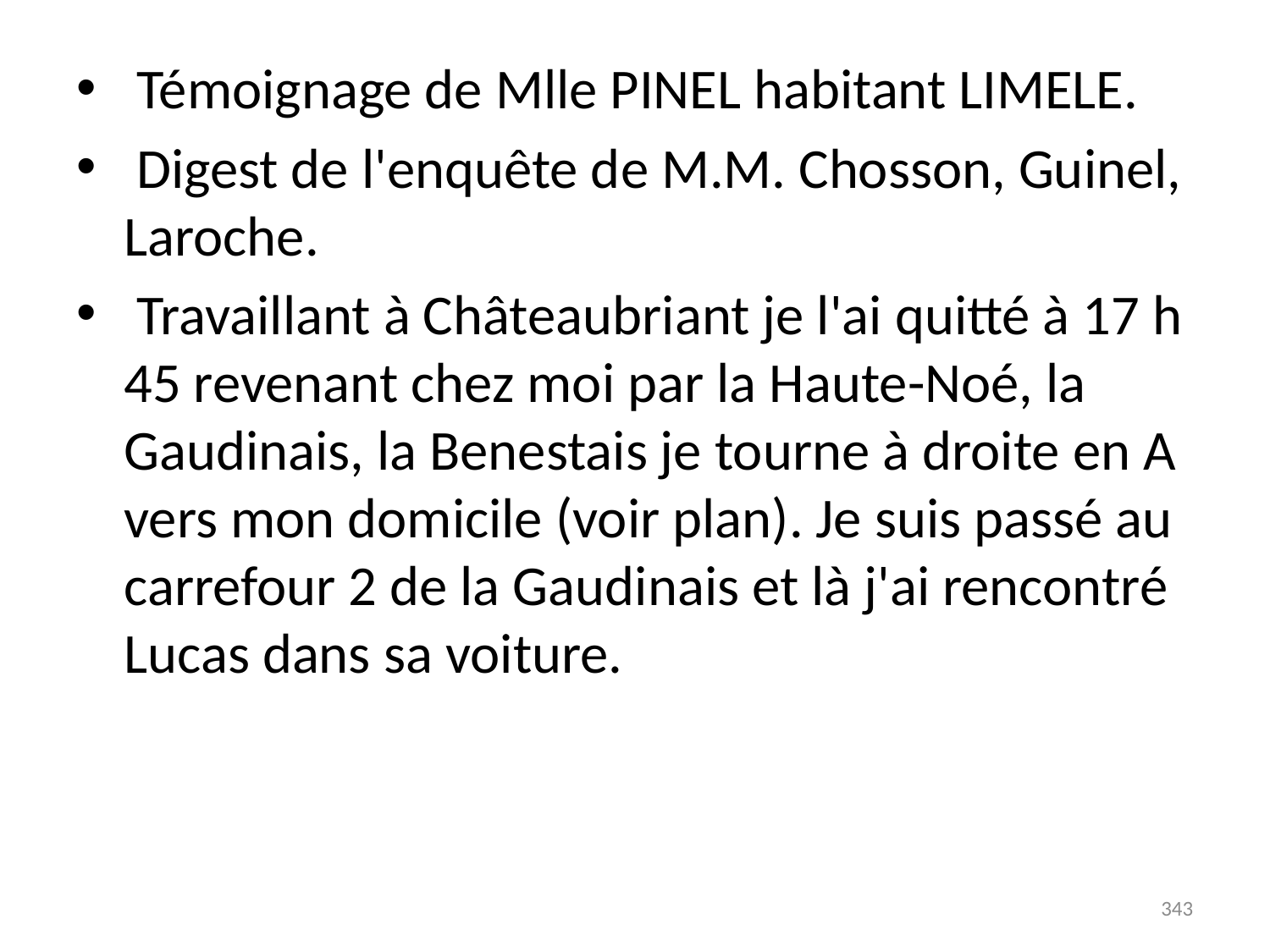

# Témoignage de Mlle PINEL habitant LIMELE.
 Digest de l'enquête de M.M. Chosson, Guinel, Laroche.
 Travaillant à Châteaubriant je l'ai quitté à 17 h 45 revenant chez moi par la Haute-Noé, la Gaudinais, la Benestais je tourne à droite en A vers mon domicile (voir plan). Je suis passé au carrefour 2 de la Gaudinais et là j'ai rencontré Lucas dans sa voiture.

343